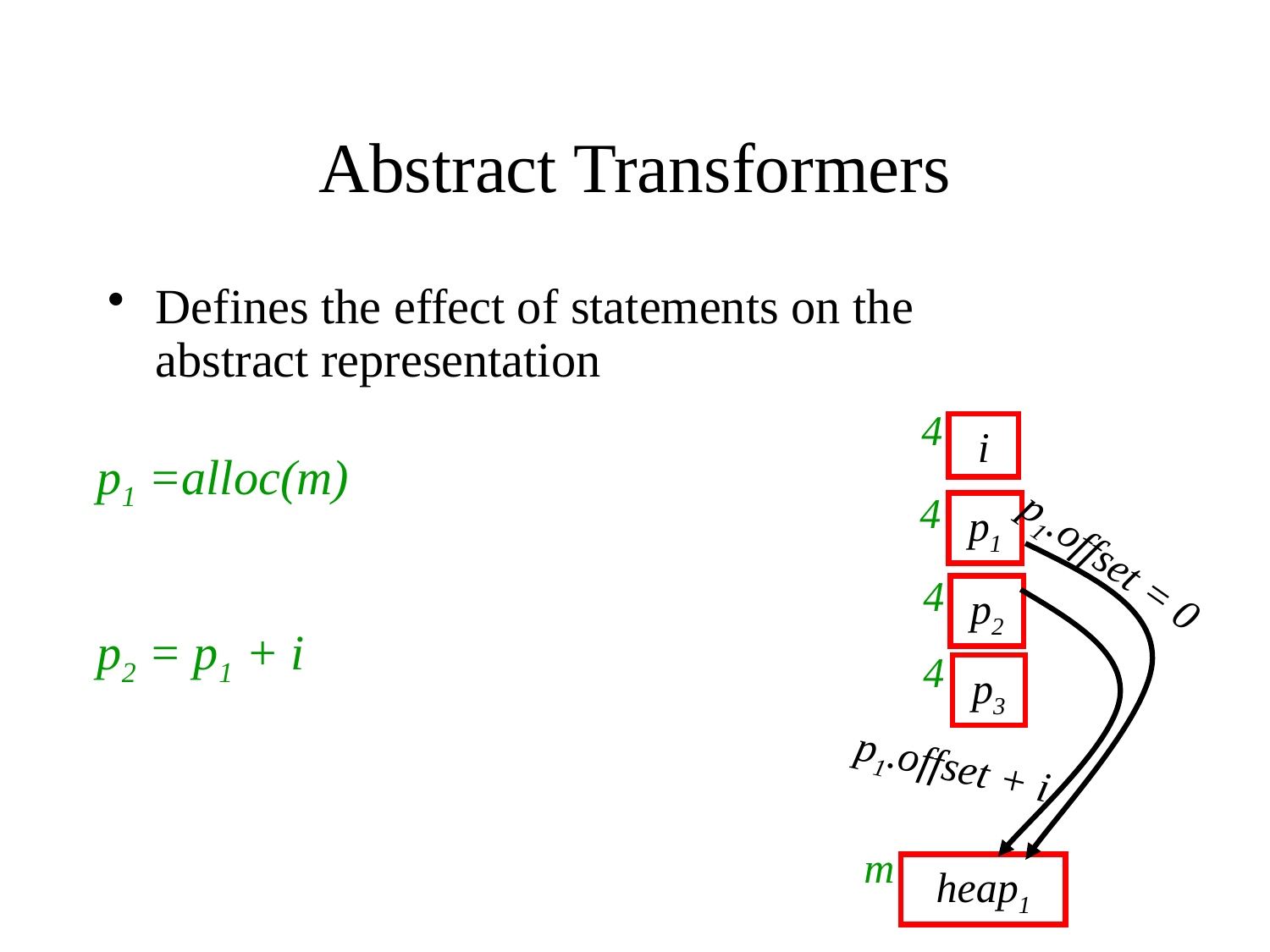

# Abstract Transformers
Defines the effect of statements on the abstract representation
4
i
p1 =alloc(m)
4
p1
p1.offset = 0

heap1
m
4
p2

p1.offset + i
p2 = p1 + i
4
p3